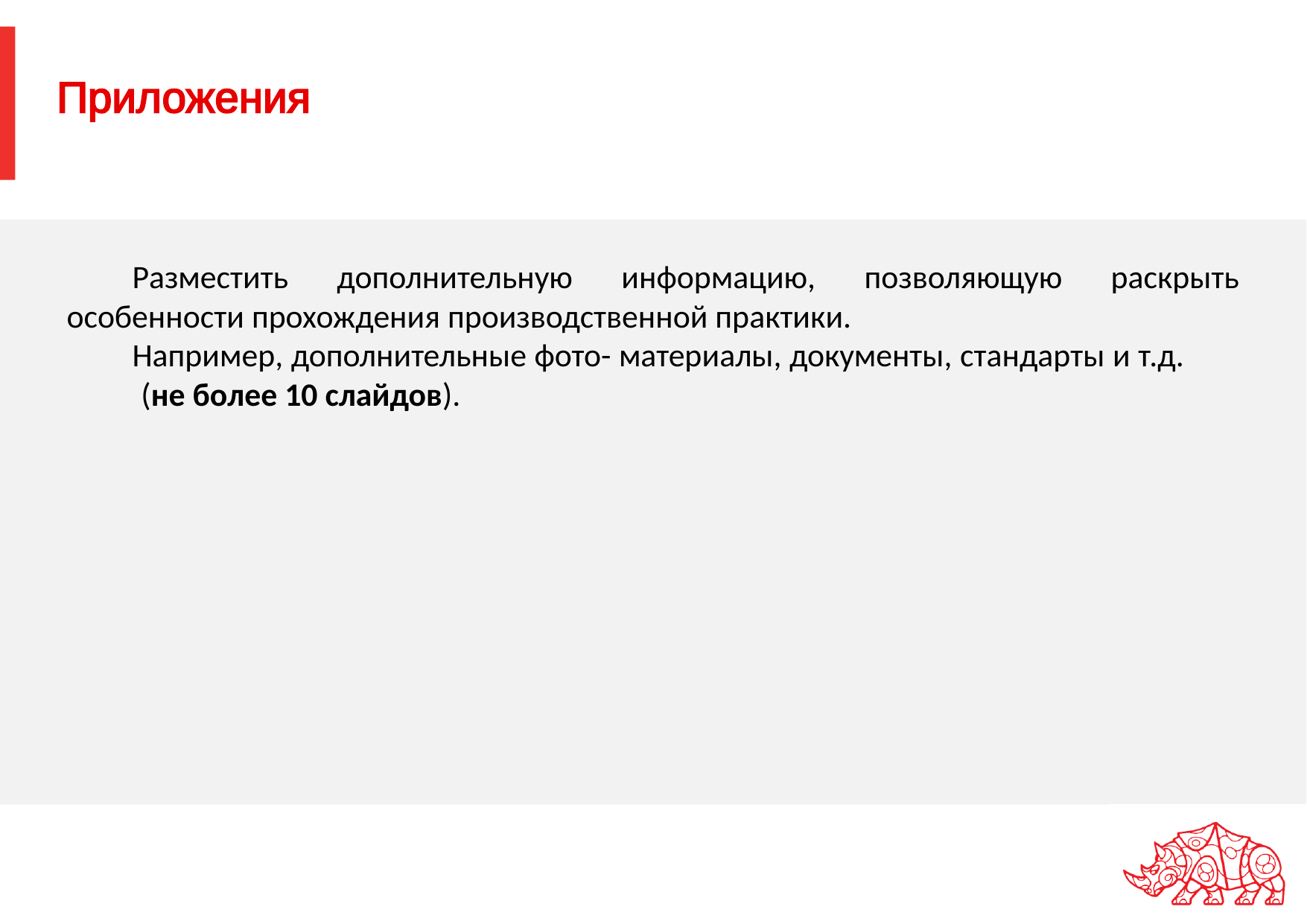

# Приложения
Разместить дополнительную информацию, позволяющую раскрыть особенности прохождения производственной практики.
Например, дополнительные фото- материалы, документы, стандарты и т.д.                  (не более 10 слайдов).